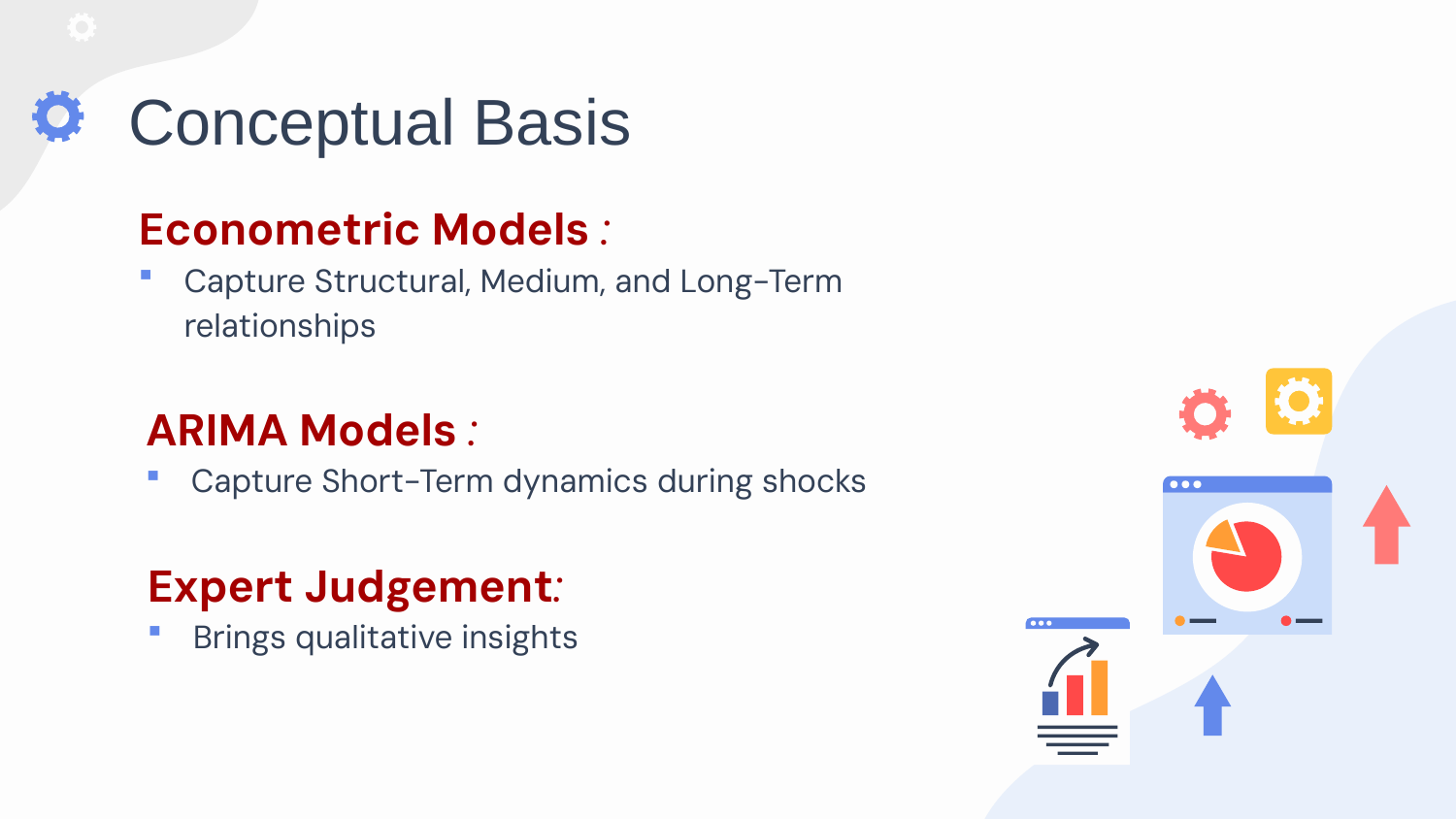

# Conceptual Basis
Econometric Models :
Capture Structural, Medium, and Long-Term relationships

ARIMA Models :
Capture Short-Term dynamics during shocks

Expert Judgement:
Brings qualitative insights